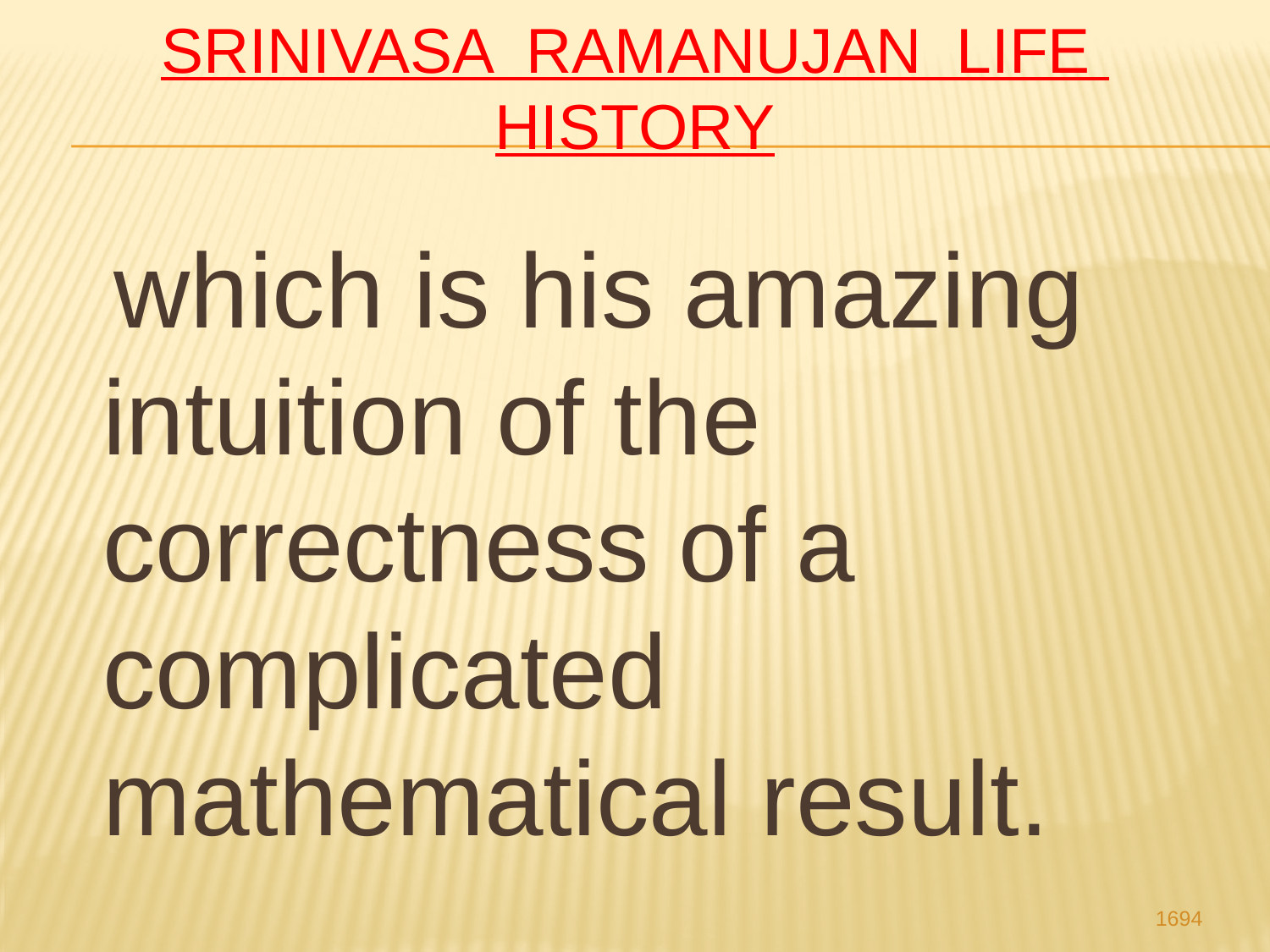

# Srinivasa  Ramanujan  life  history
  which is his amazing intuition of the correctness of a complicated mathematical result.

1694